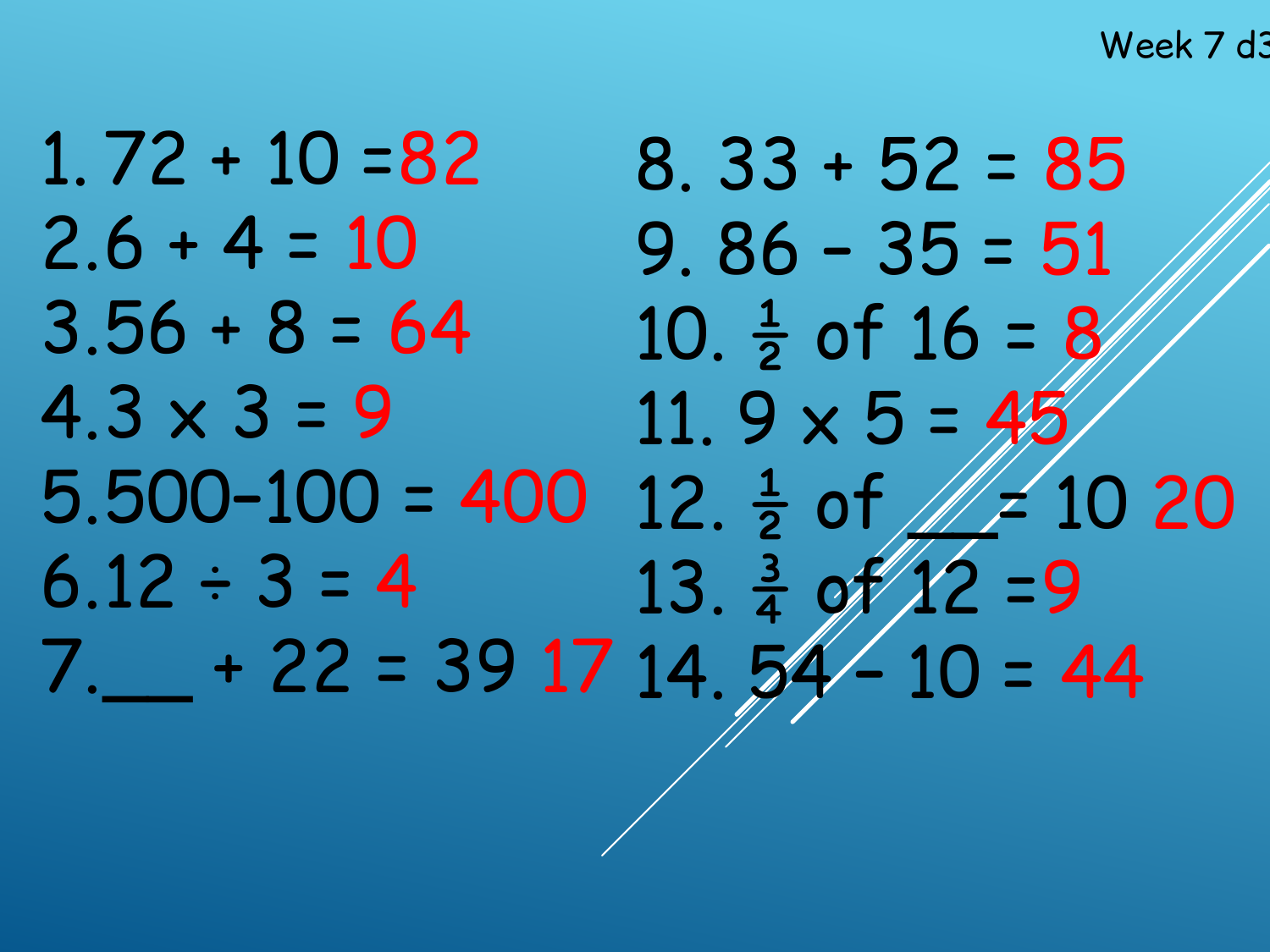

Week 7 d3
72 + 10 =82
6 + 4 = 10
56 + 8 = 64
3 x 3 = 9
500–100 = 400
12 ÷ 3 = 4
__ + 22 = 39 17

8. 33 + 52 = 85
9. 86 – 35 = 51
10. ½ of 16 = 8
11. 9 x 5 = 45
12. ½ of __= 10 20
13. ¾ of 12 =9
14. 54 – 10 = 44